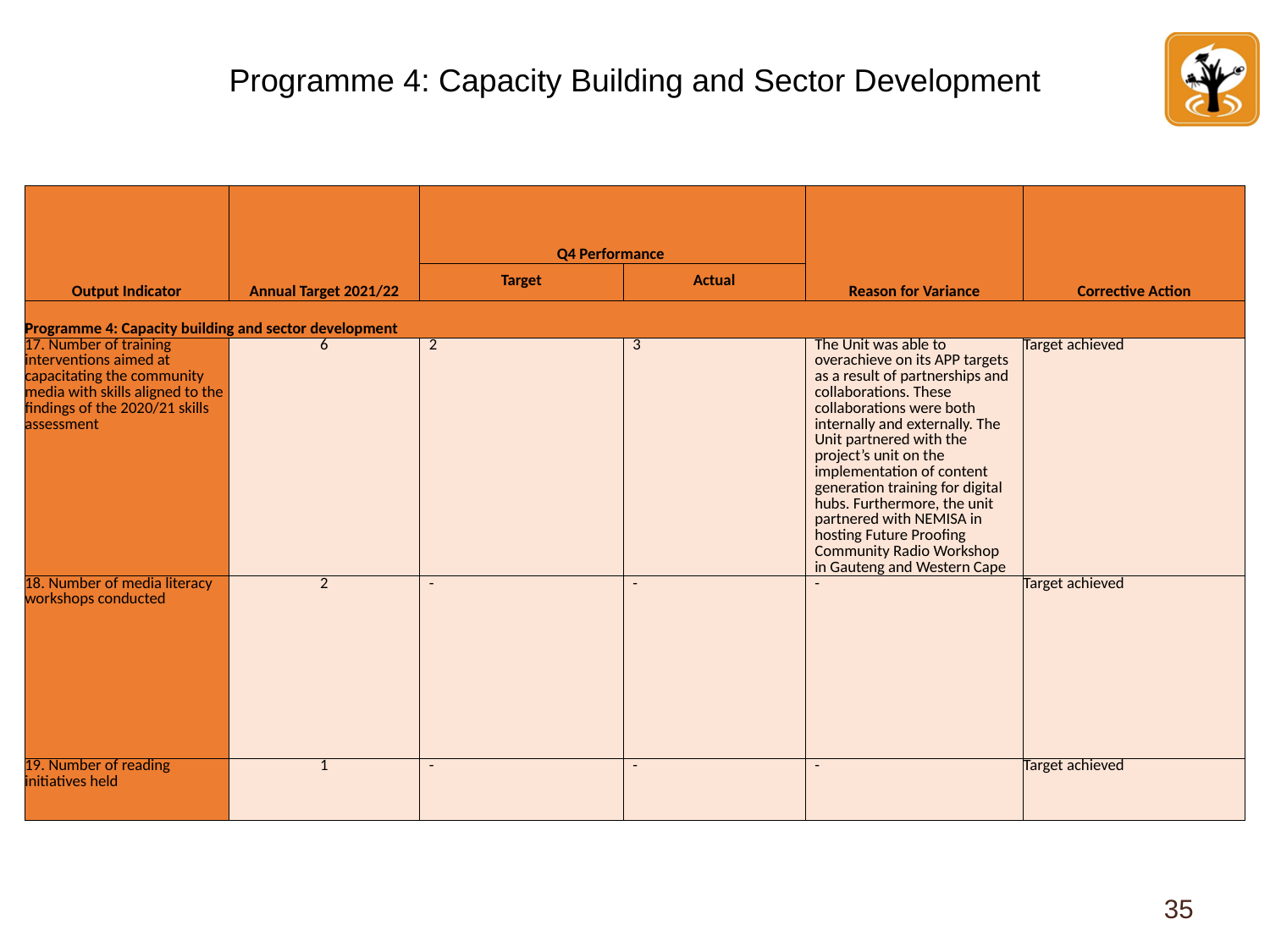

# Programme 4: Capacity Building and Sector Development
| Output Indicator | Annual Target 2021/22 | Q4 Performance |  | Reason for Variance | Corrective Action |
| --- | --- | --- | --- | --- | --- |
|  |  | Target | Actual |  |  |
| Programme 4: Capacity building and sector development |  |  |  |  |  |
| 17. Number of training interventions aimed at capacitating the community media with skills aligned to the findings of the 2020/21 skills assessment | 6 | 2 | 3 | The Unit was able to overachieve on its APP targets as a result of partnerships and collaborations. These collaborations were both internally and externally. The Unit partnered with the project’s unit on the implementation of content generation training for digital hubs. Furthermore, the unit partnered with NEMISA in hosting Future Proofing Community Radio Workshop in Gauteng and Western Cape | Target achieved |
| 18. Number of media literacy workshops conducted | 2 | - | - | - | Target achieved |
| 19. Number of reading initiatives held | 1 | - | - | - | Target achieved |

| Output Indicator | Annual Target 2021/22 | Q2 Performance |  | Reason for Variance | Corrective Action |
| --- | --- | --- | --- | --- | --- |
|  |  | Target | Actual |  |  |
| Programme 4: Capacity building and sector development |  |  |  |  |  |
| 17. Number of training interventions aimed at capacitating the community media with skills aligned to the findings of the 2020/21 skills assessment | 6 | 2 | 7 | There was effective project management from both Projects Unit and R&T. It was imperative to close the Brandvlei grant how-ever this could not be done as the training component of the grant was yet to be completed. | Target achieved |
| 18. Number of media literacy workshops conducted | 2 | - | - | - | - |
| 19. Number of reading initiatives held | 1 | 1 | 1 | - | Target achieved |
35